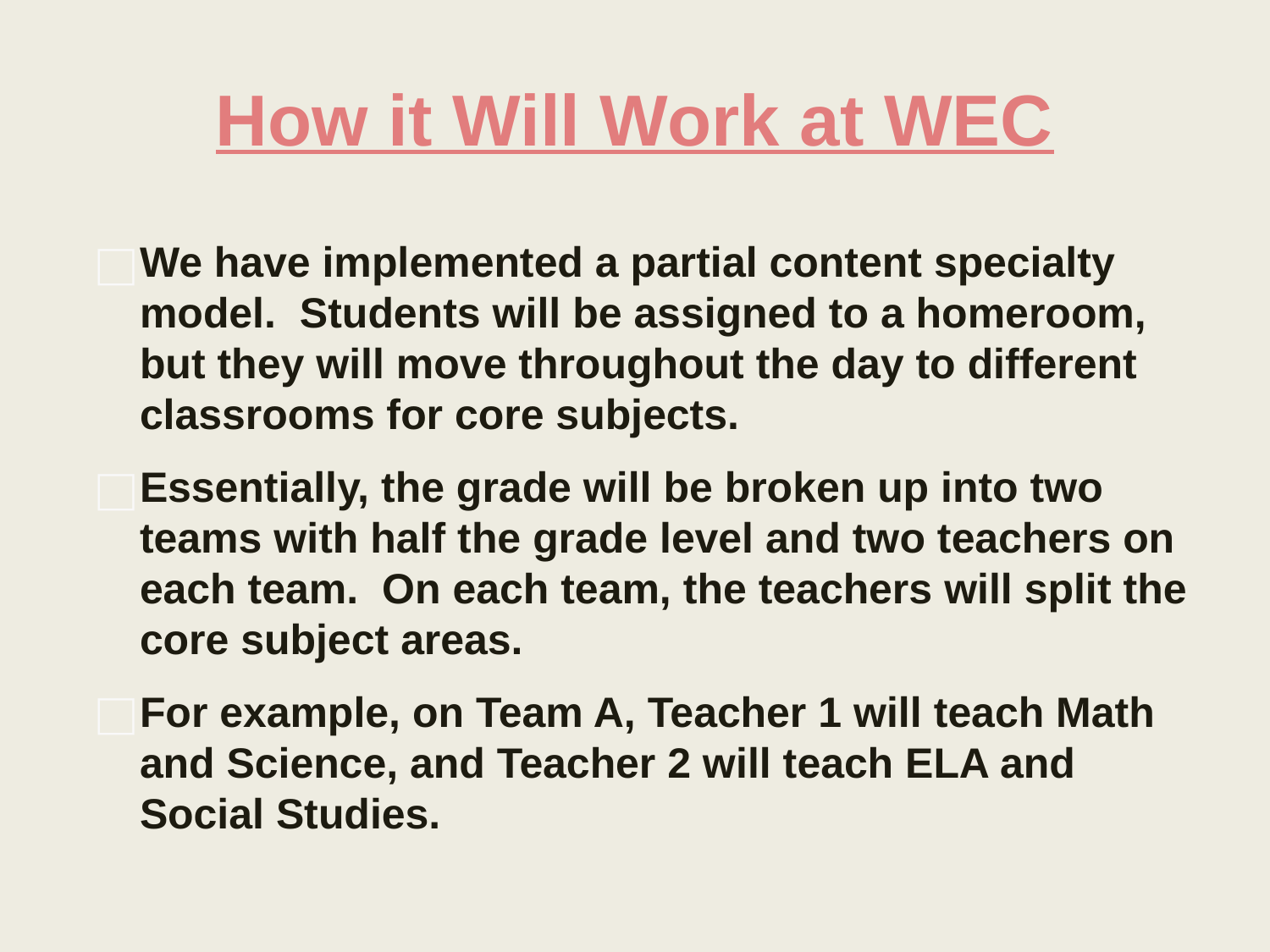

# How it Will Work at WEC
We have implemented a partial content specialty model.  Students will be assigned to a homeroom, but they will move throughout the day to different classrooms for core subjects.

Essentially, the grade will be broken up into two teams with half the grade level and two teachers on each team.  On each team, the teachers will split the core subject areas.

For example, on Team A, Teacher 1 will teach Math and Science, and Teacher 2 will teach ELA and Social Studies.